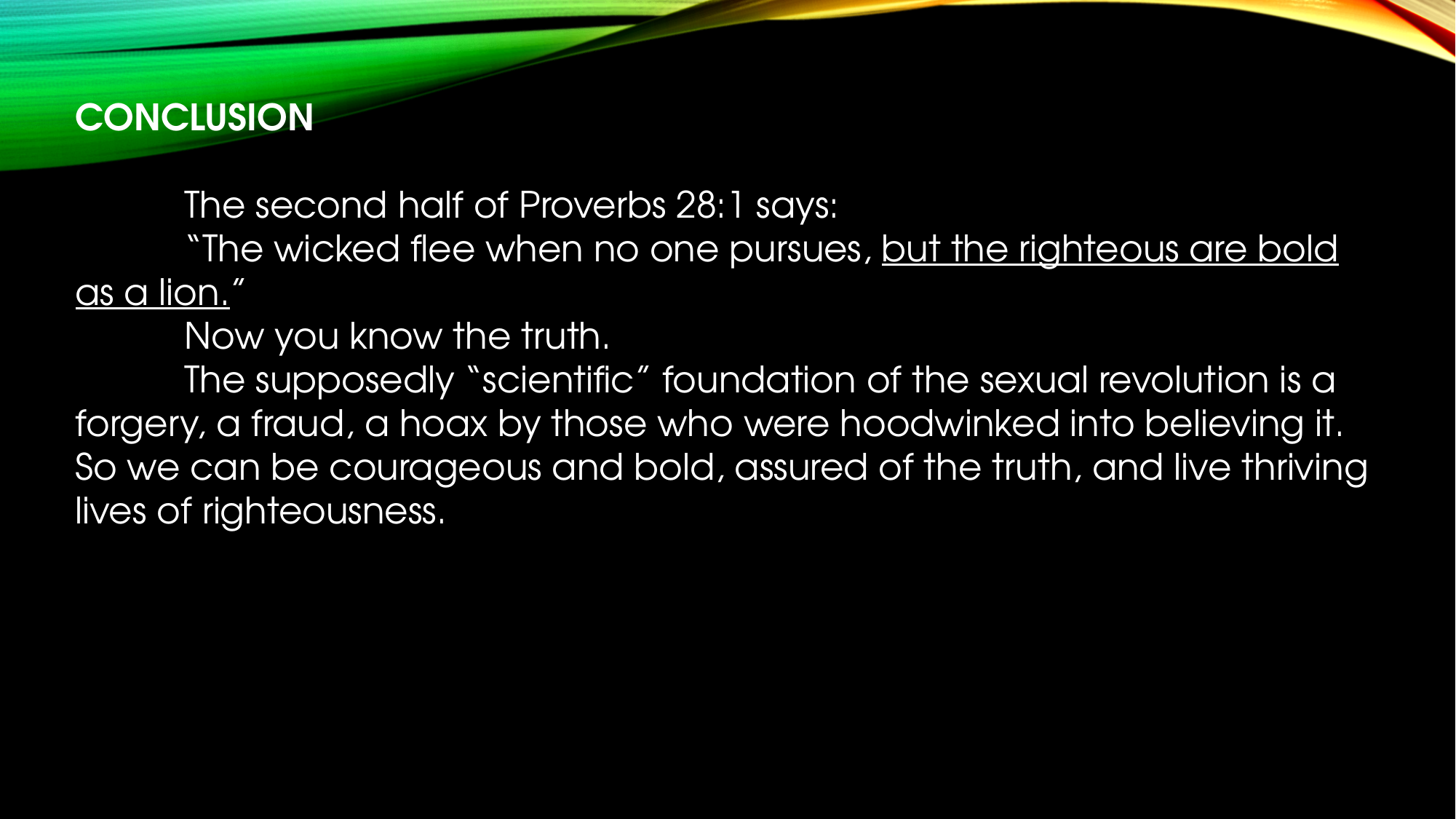

CONCLUSION

	The second half of Proverbs 28:1 says:
	“The wicked flee when no one pursues, but the righteous are bold as a lion.”
	Now you know the truth.
	The supposedly “scientific” foundation of the sexual revolution is a forgery, a fraud, a hoax by those who were hoodwinked into believing it. So we can be courageous and bold, assured of the truth, and live thriving lives of righteousness.